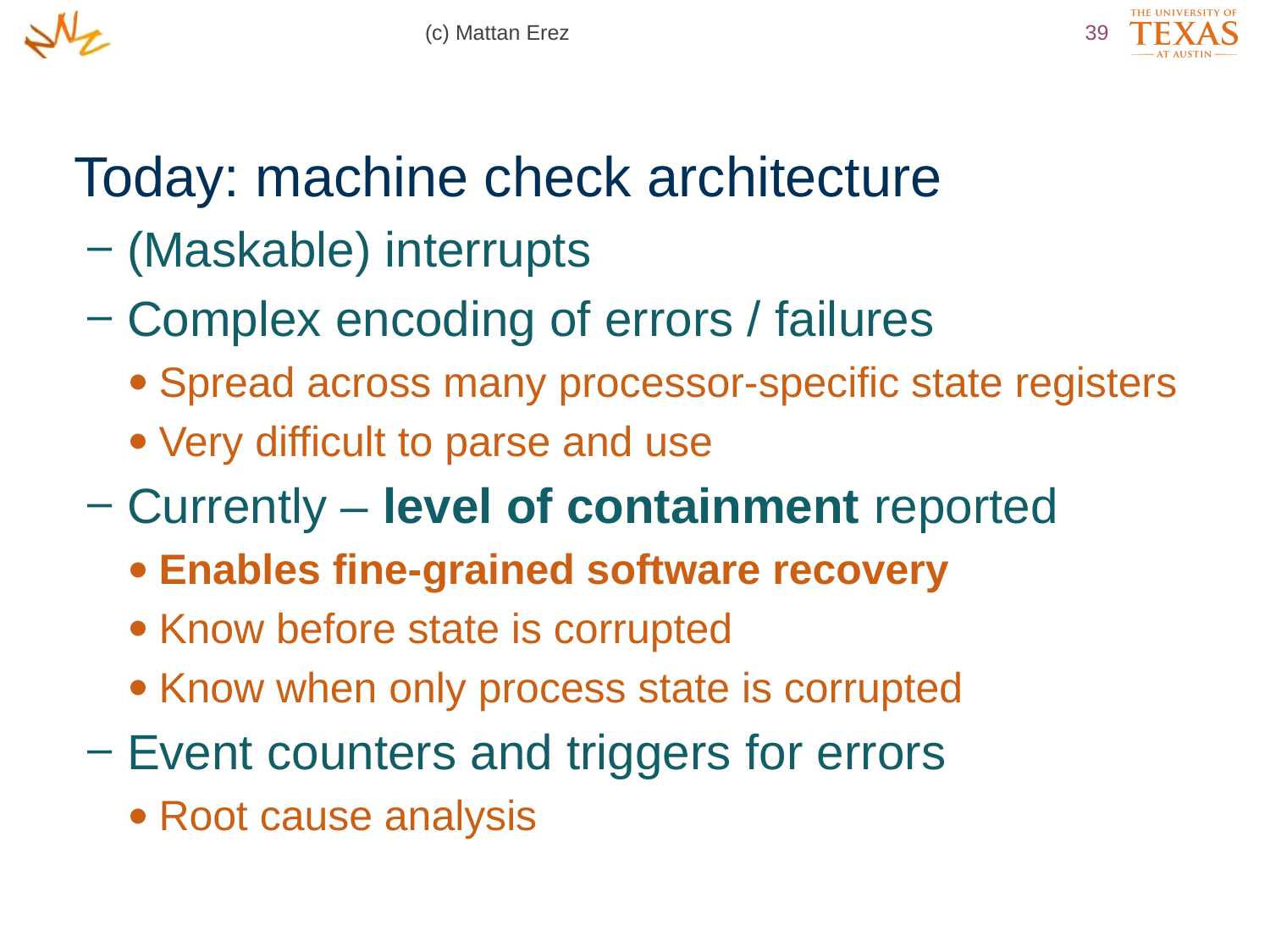

(c) Mattan Erez
39
Today: machine check architecture
(Maskable) interrupts
Complex encoding of errors / failures
Spread across many processor-specific state registers
Very difficult to parse and use
Currently – level of containment reported
Enables fine-grained software recovery
Know before state is corrupted
Know when only process state is corrupted
Event counters and triggers for errors
Root cause analysis